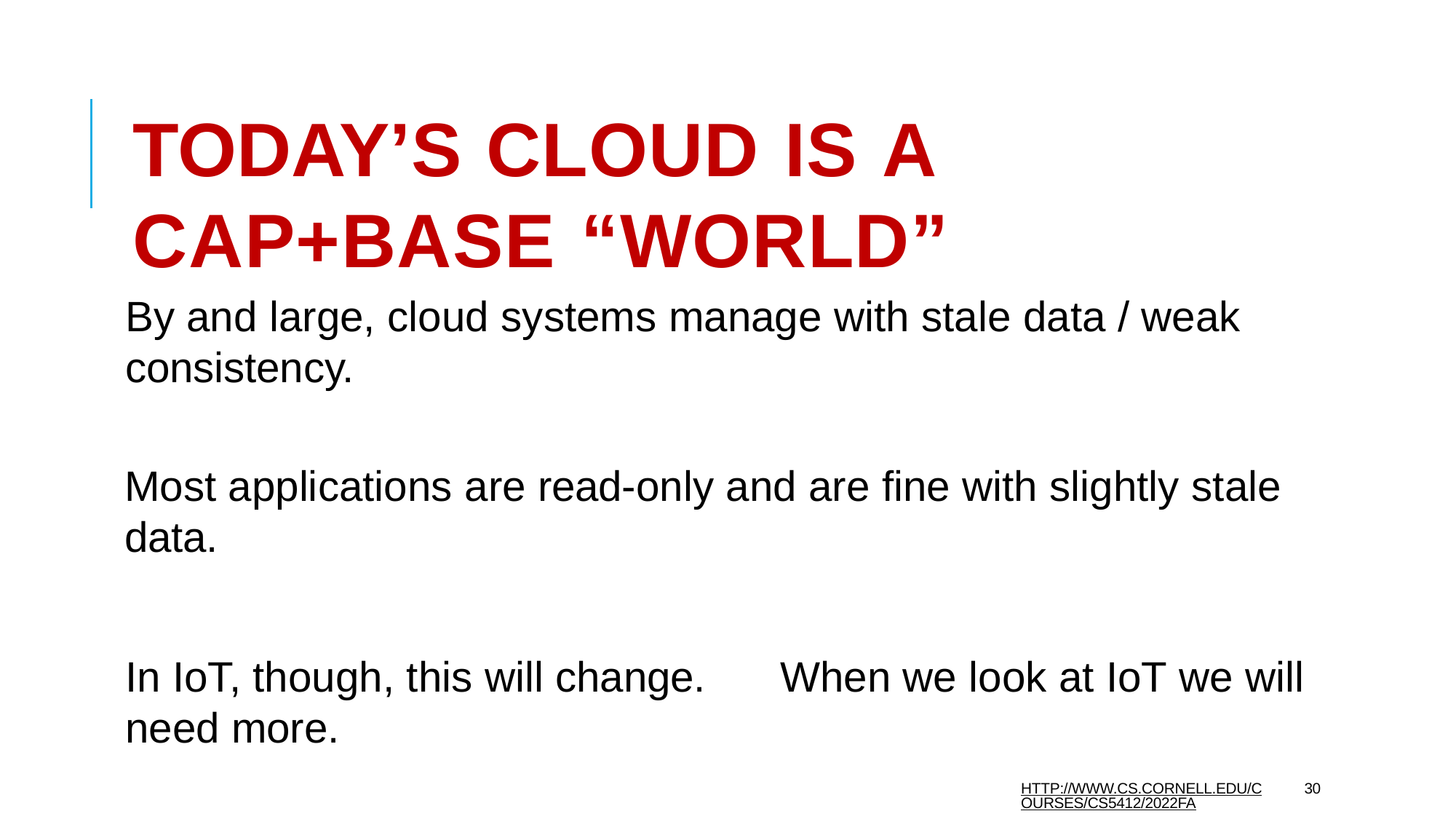

# TODAY’S CLOUD IS A CAP+BASE “WORLD”
By and large, cloud systems manage with stale data / weak consistency.

Most applications are read-only and are fine with slightly stale data.

In IoT, though, this will change.	When we look at IoT we will need more.
HTTP://WWW.CS.CORNELL.EDU/COURSES/CS5412/2022FA
30